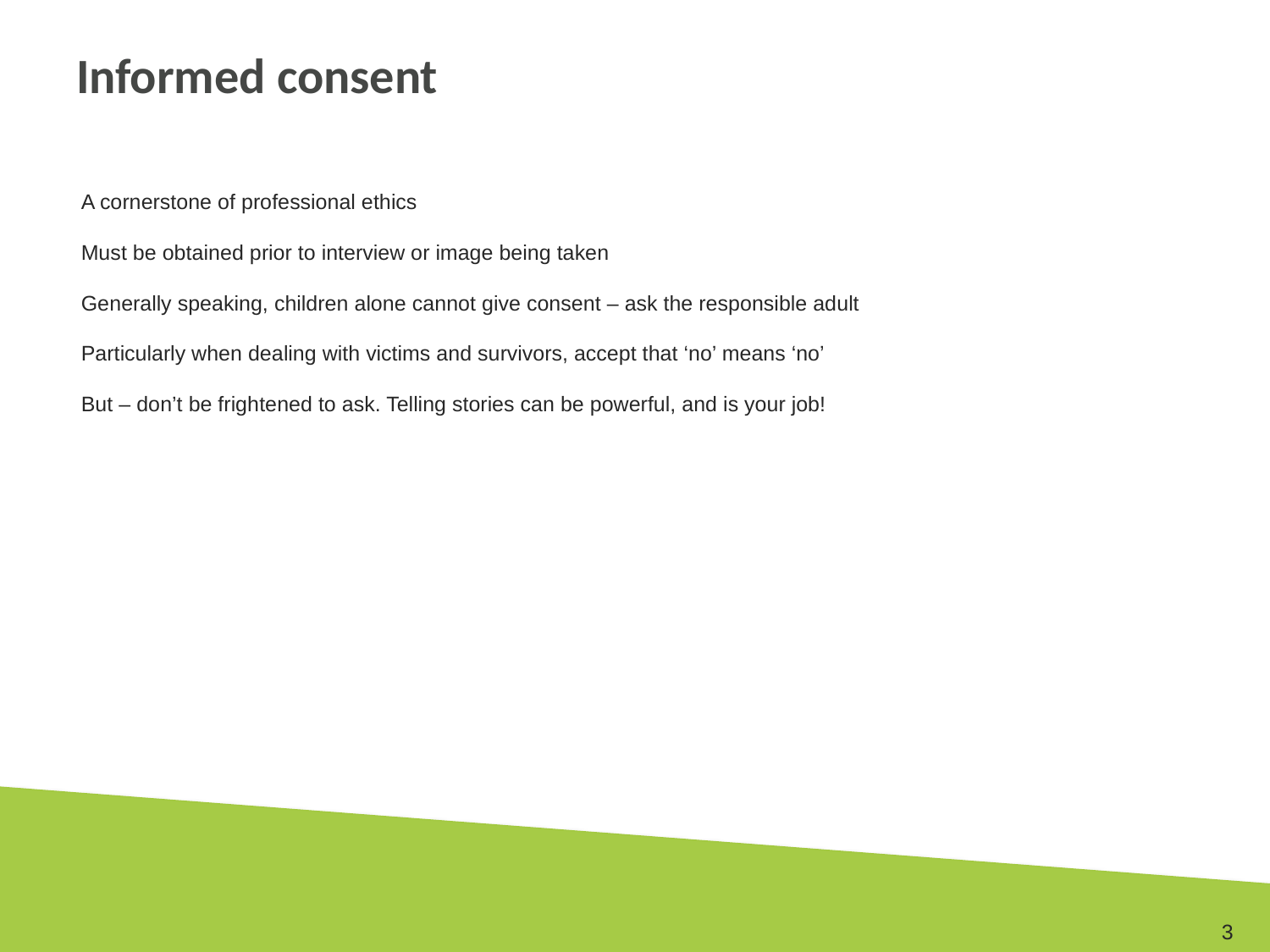

# Informed consent
A cornerstone of professional ethics

Must be obtained prior to interview or image being taken

Generally speaking, children alone cannot give consent – ask the responsible adult

Particularly when dealing with victims and survivors, accept that ‘no’ means ‘no’

But – don’t be frightened to ask. Telling stories can be powerful, and is your job!

3